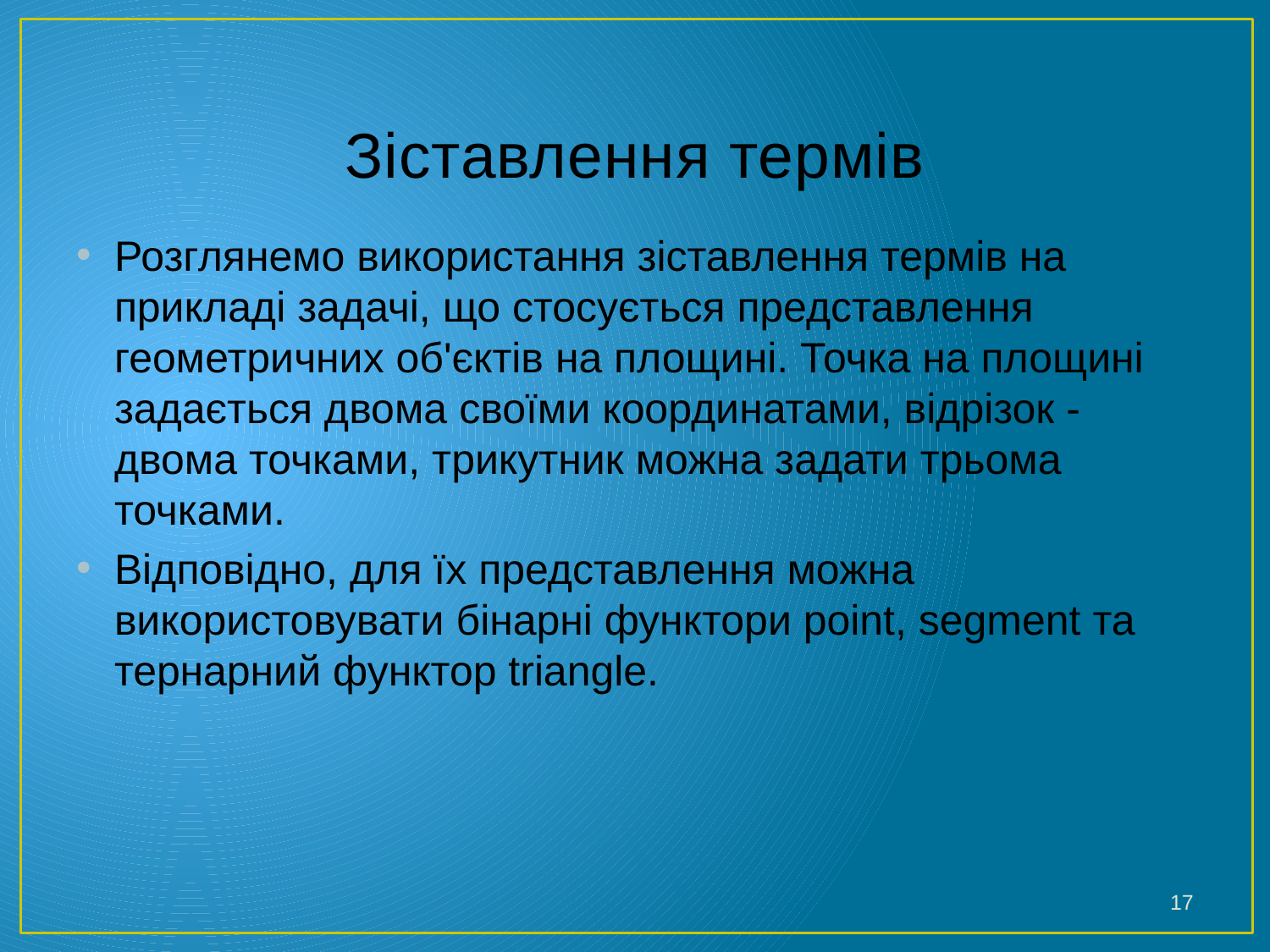

# Зіставлення термів
Розглянемо використання зіставлення термів на прикладі задачі, що стосується представлення геометричних об'єктів на площині. Точка на площині задається двома своїми координатами, відрізок - двома точками, трикутник можна задати трьома точками.
Відповідно, для їх представлення можна використовувати бінарні функтори point, segment та тернарний функтор triangle.

17